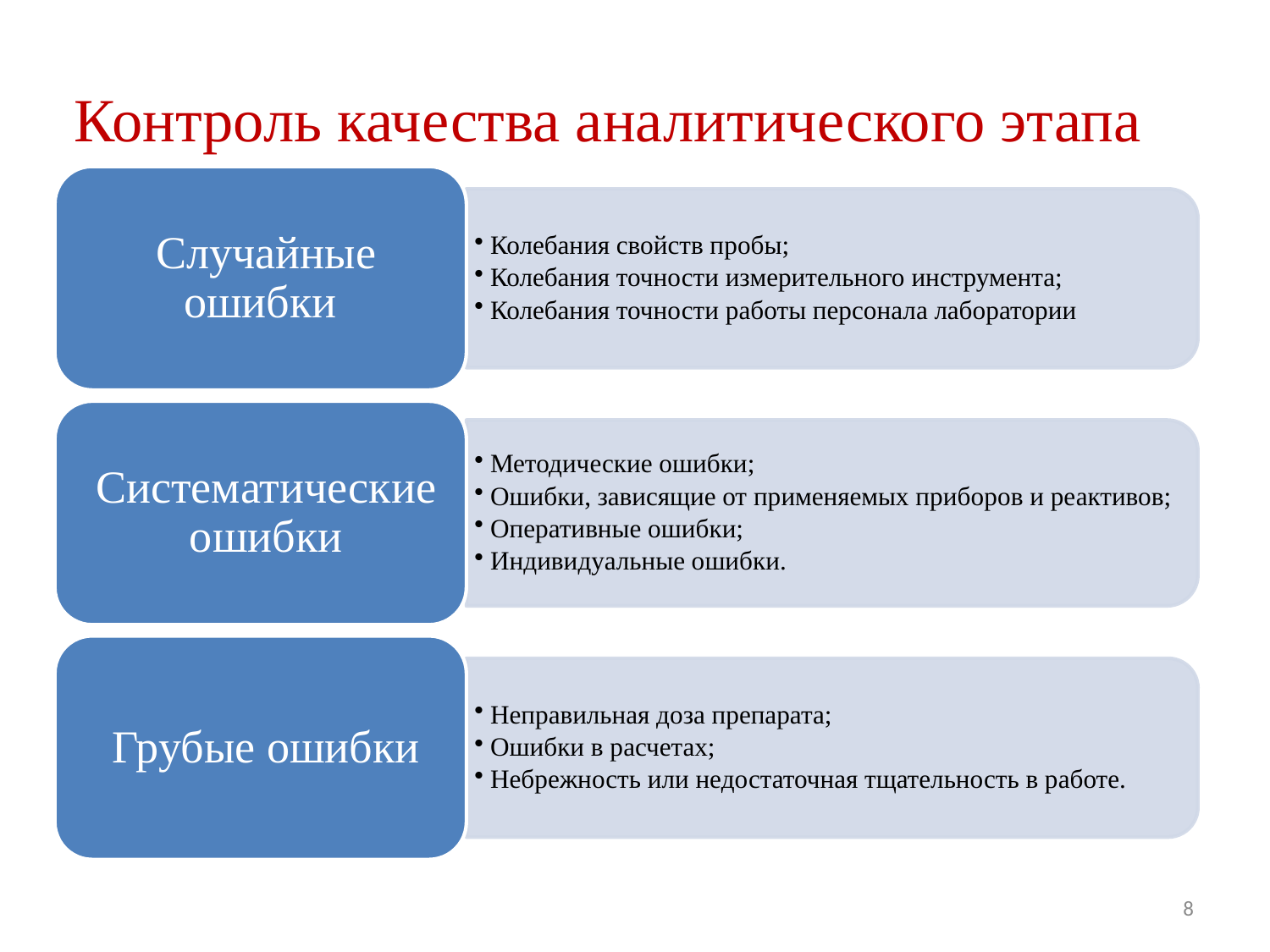

# Контроль качества аналитического этапа
Колебания свойств пробы;
Колебания точности измерительного инструмента;
Колебания точности работы персонала лаборатории
Случайные ошибки
Методические ошибки;
Ошибки, зависящие от применяемых приборов и реактивов;
Оперативные ошибки;
Индивидуальные ошибки.
Систематические ошибки
Неправильная доза препарата;
Ошибки в расчетах;
Небрежность или недостаточная тщательность в работе.
Грубые ошибки
8